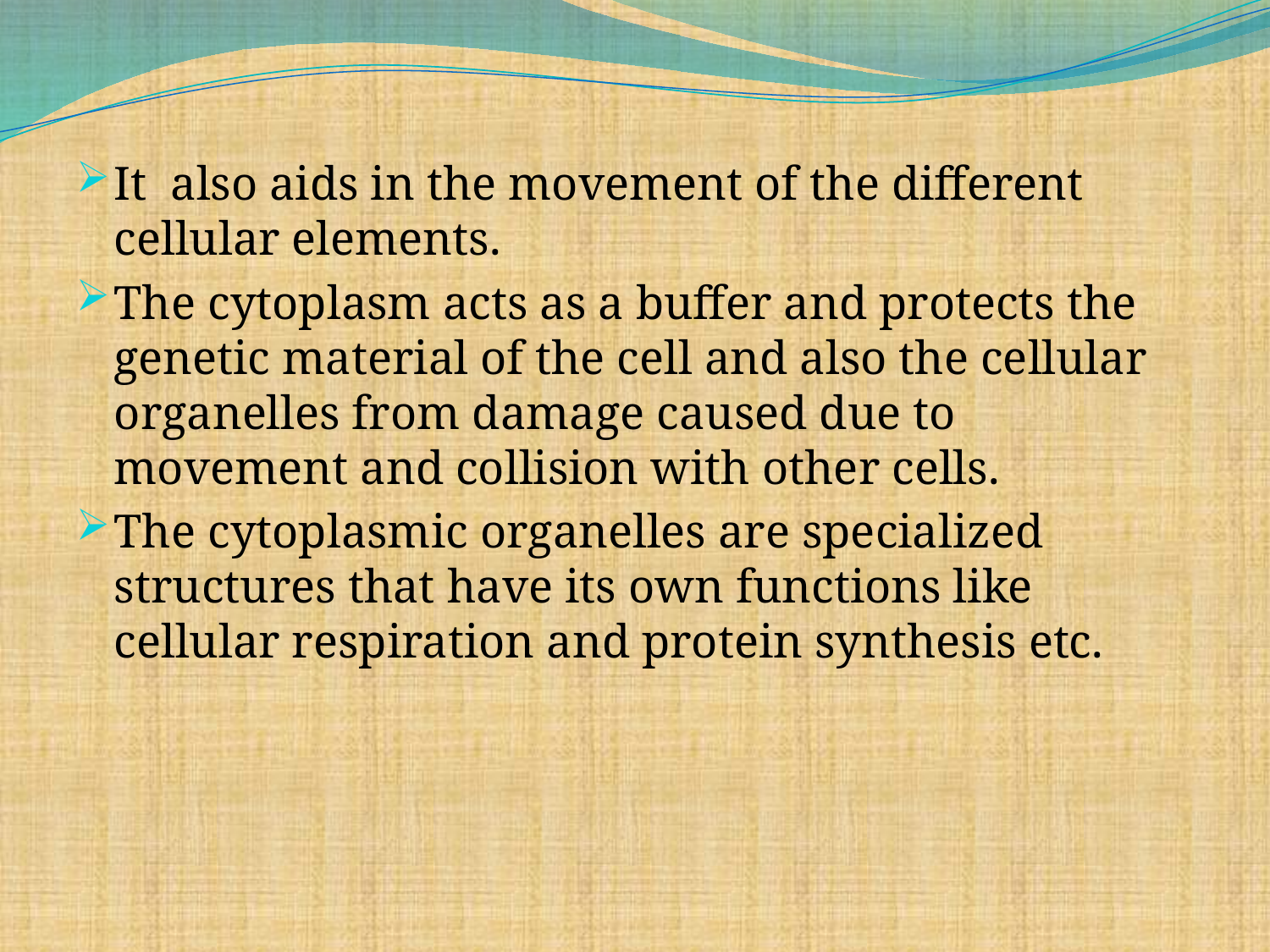

It  also aids in the movement of the different cellular elements.
The cytoplasm acts as a buffer and protects the genetic material of the cell and also the cellular organelles from damage caused due to movement and collision with other cells.
The cytoplasmic organelles are specialized structures that have its own functions like cellular respiration and protein synthesis etc.